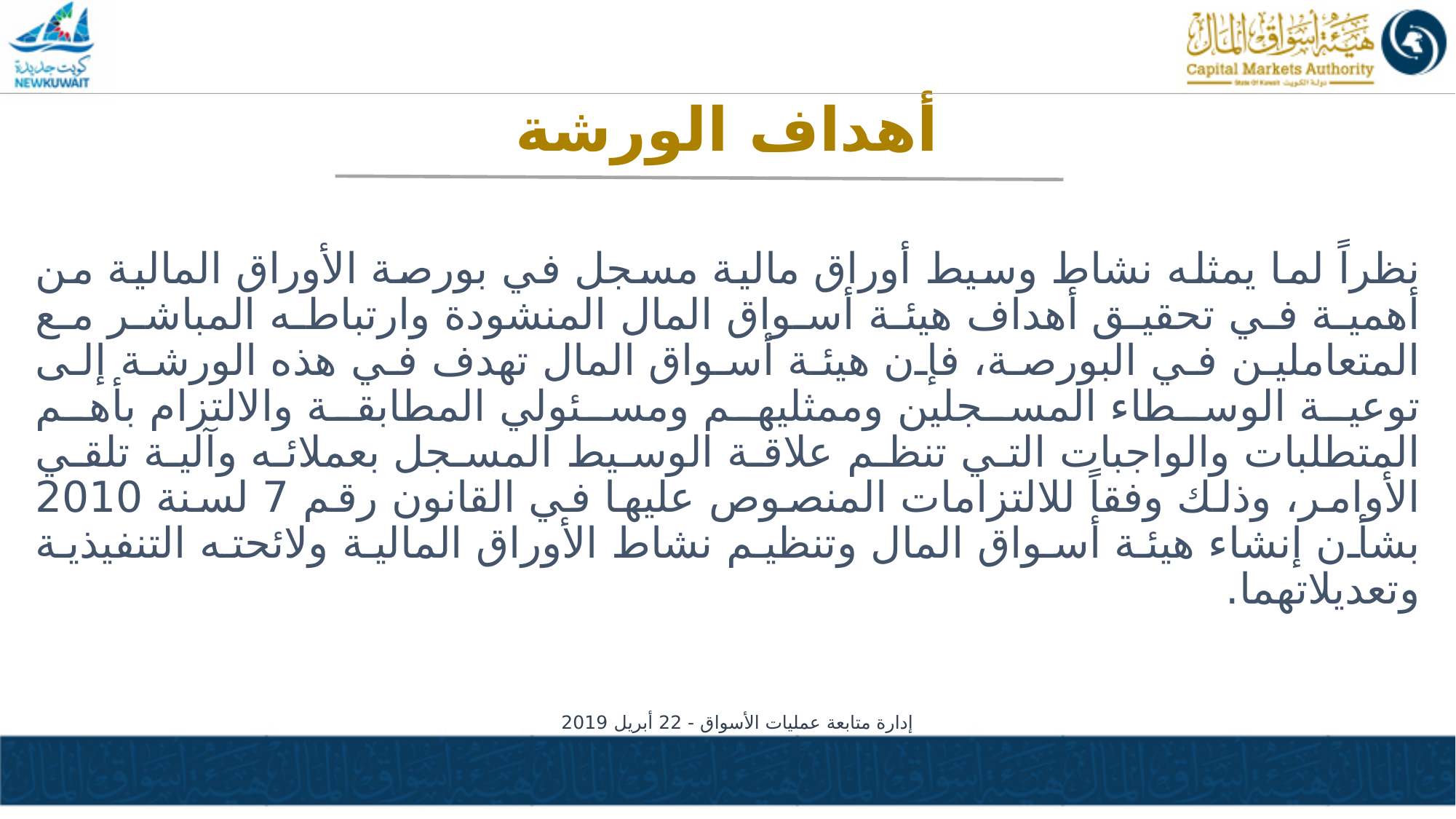

أهداف الورشة
نظراً لما يمثله نشاط وسيط أوراق مالية مسجل في بورصة الأوراق المالية من أهمية في تحقيق أهداف هيئة أسواق المال المنشودة وارتباطه المباشر مع المتعاملين في البورصة، فإن هيئة أسواق المال تهدف في هذه الورشة إلى توعية الوسطاء المسجلين وممثليهم ومسئولي المطابقة والالتزام بأهم المتطلبات والواجبات التي تنظم علاقة الوسيط المسجل بعملائه وآلية تلقي الأوامر، وذلك وفقاً للالتزامات المنصوص عليها في القانون رقم 7 لسنة 2010 بشأن إنشاء هيئة أسواق المال وتنظيم نشاط الأوراق المالية ولائحته التنفيذية وتعديلاتهما.

إدارة متابعة عمليات الأسواق - 22 أبريل 2019